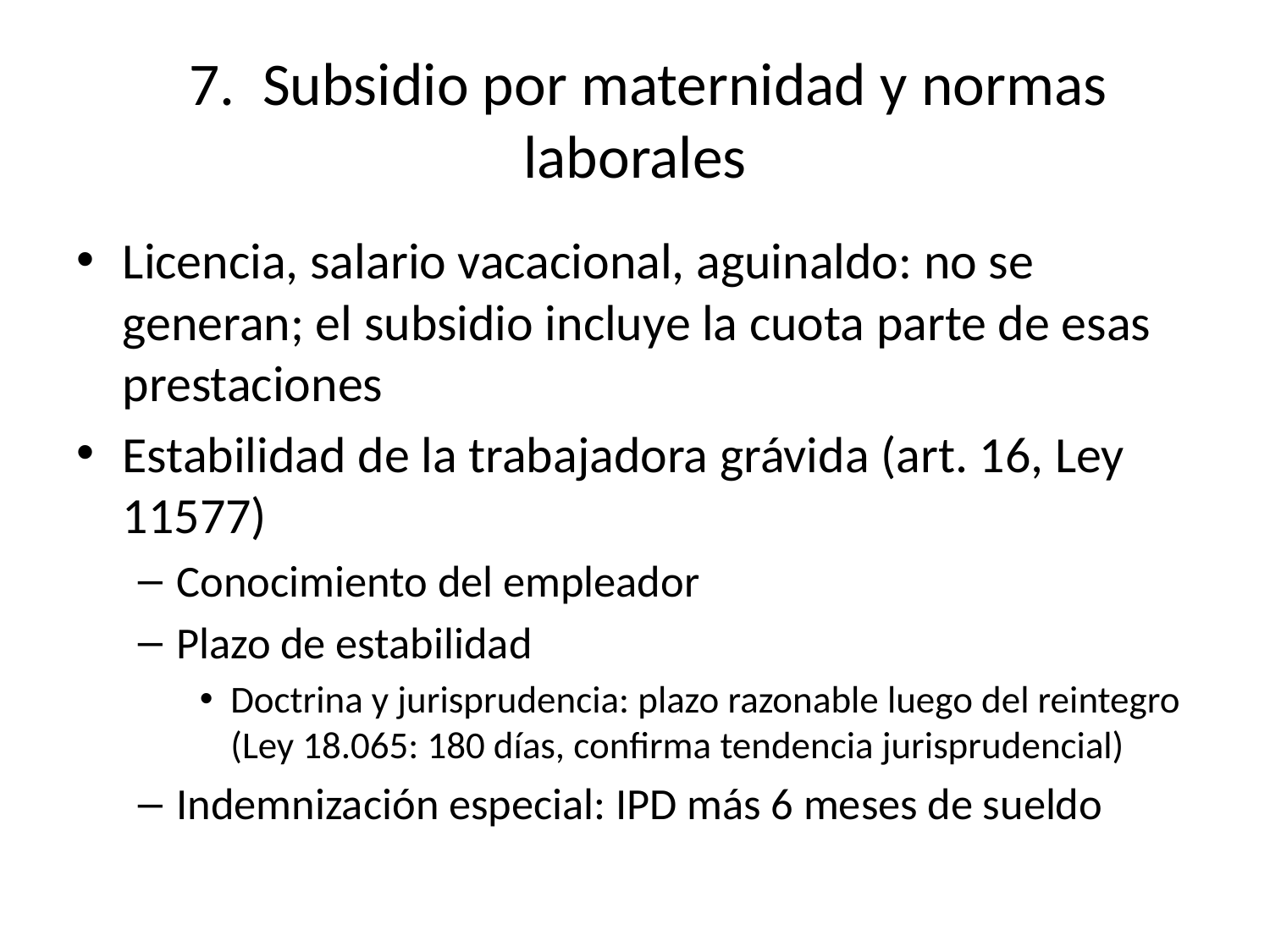

# 7.  Subsidio por maternidad y normas laborales
Licencia, salario vacacional, aguinaldo: no se generan; el subsidio incluye la cuota parte de esas prestaciones
Estabilidad de la trabajadora grávida (art. 16, Ley 11577)
Conocimiento del empleador
Plazo de estabilidad
Doctrina y jurisprudencia: plazo razonable luego del reintegro (Ley 18.065: 180 días, confirma tendencia jurisprudencial)
Indemnización especial: IPD más 6 meses de sueldo